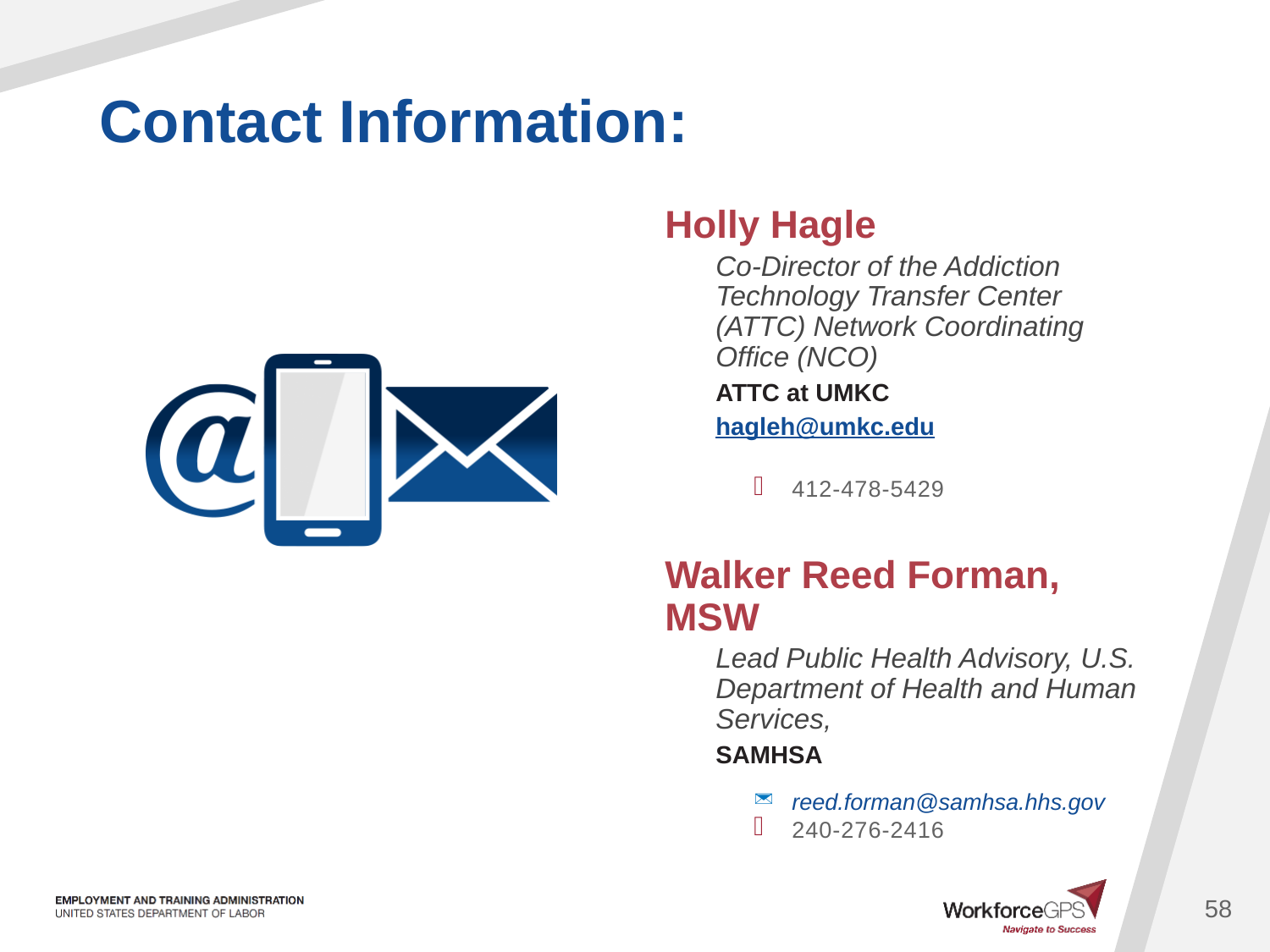

Holly Hagle
Co-Director of the Addiction Technology Transfer Center (ATTC) Network Coordinating Office (NCO)
ATTC at UMKC
hagleh@umkc.edu

412-478-5429
Walker Reed Forman, MSW
Lead Public Health Advisory, U.S. Department of Health and Human Services,
SAMHSA
reed.forman@samhsa.hhs.gov
240-276-2416
58